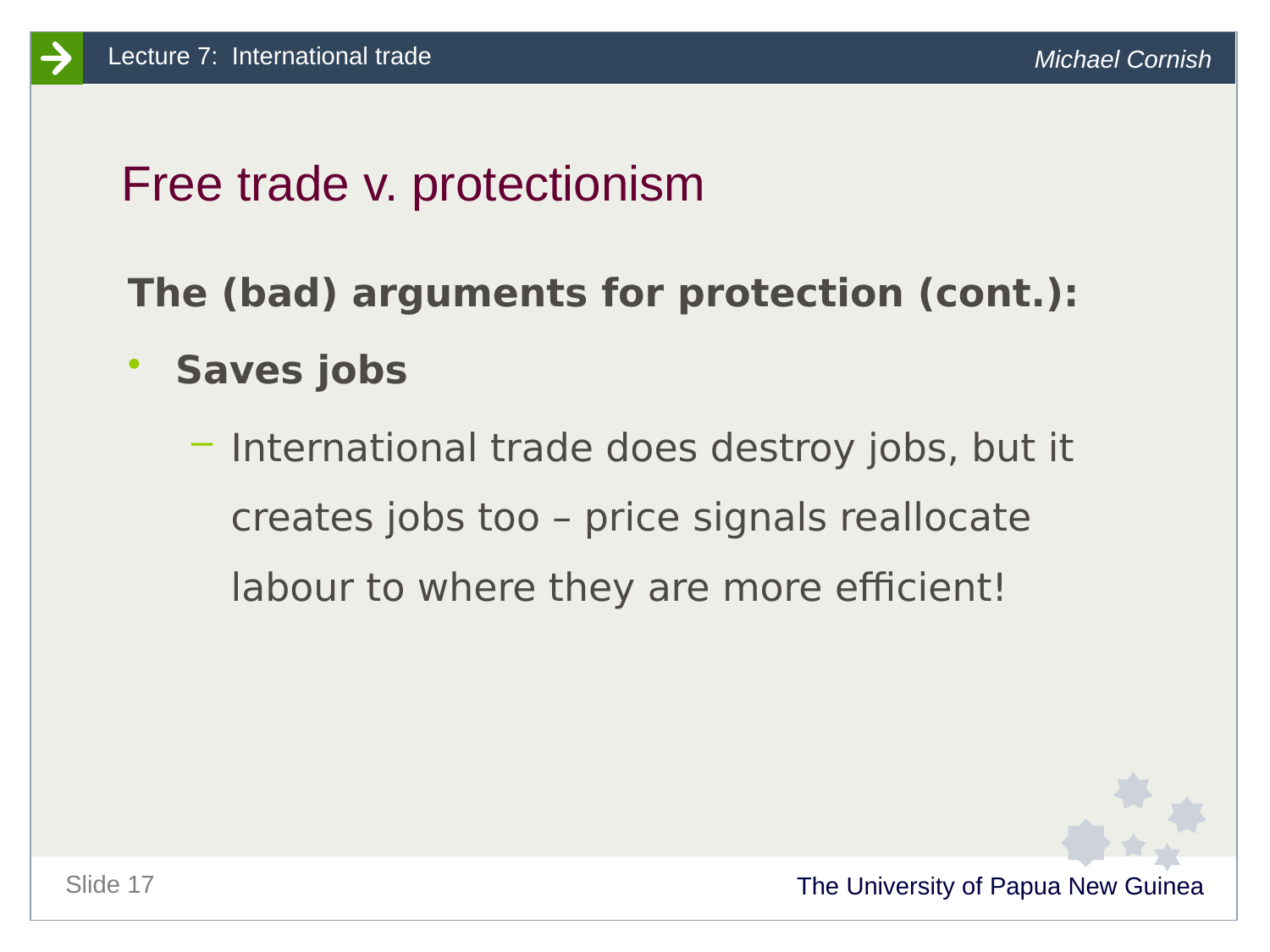

# Free trade v. protectionism
The (bad) arguments for protection (cont.):
Saves jobs
International trade does destroy jobs, but it creates jobs too – price signals reallocate labour to where they are more efficient!